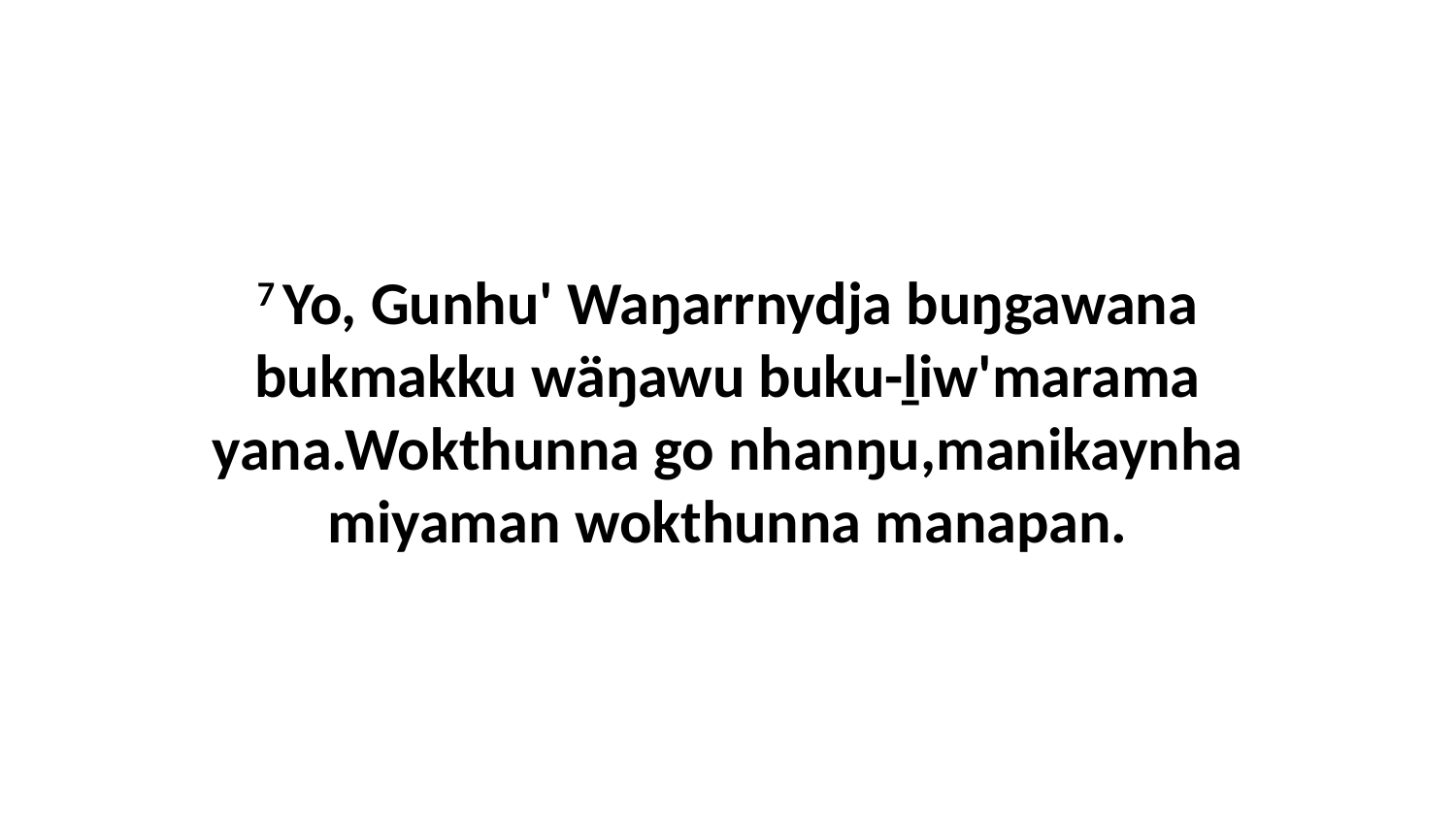

7 Yo, Gunhu' Waŋarrnydja buŋgawana bukmakku wäŋawu buku-ḻiw'marama yana.Wokthunna go nhanŋu,manikaynha miyaman wokthunna manapan.